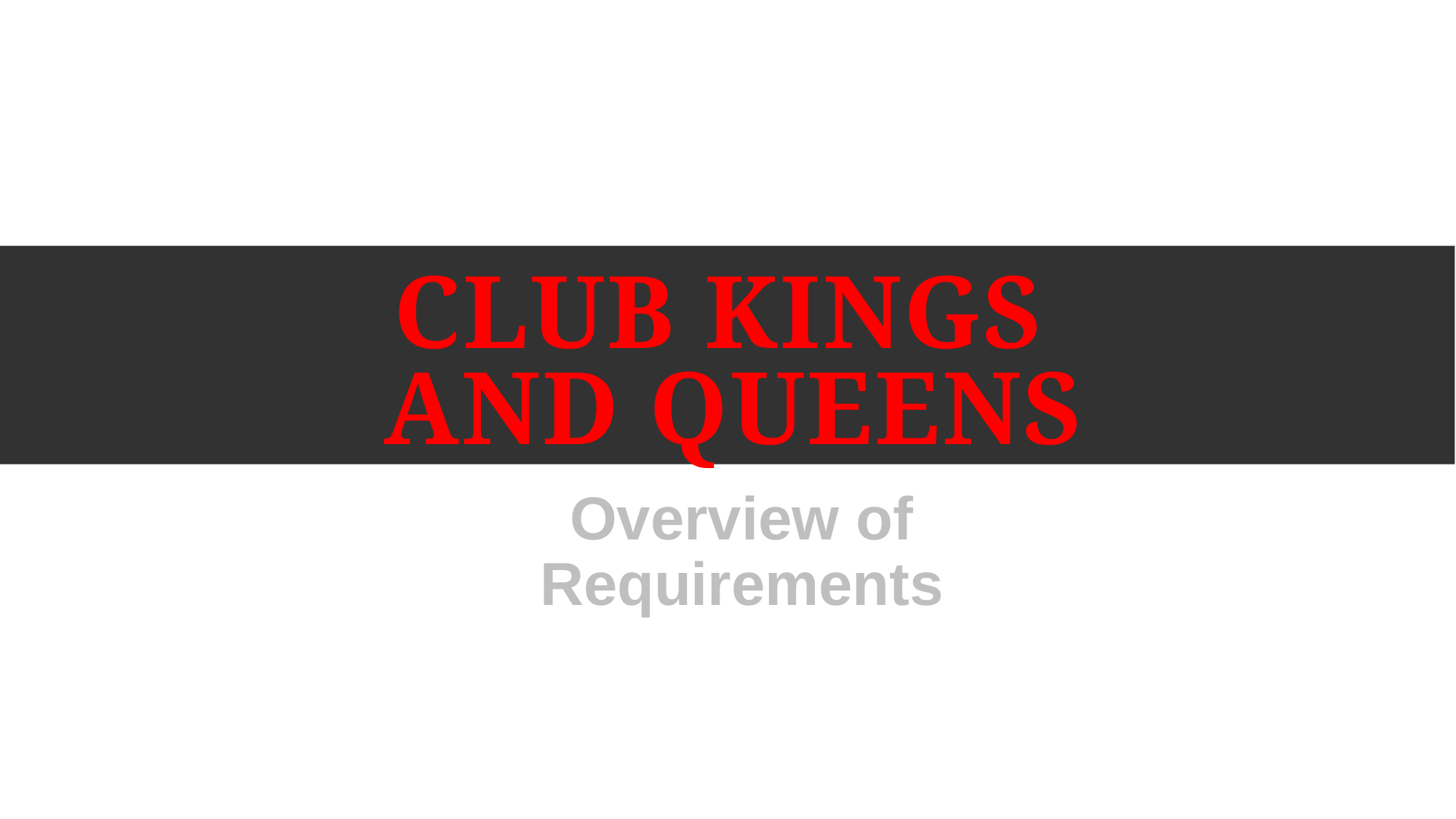

# Club Kings and Queens
Overview of Requirements